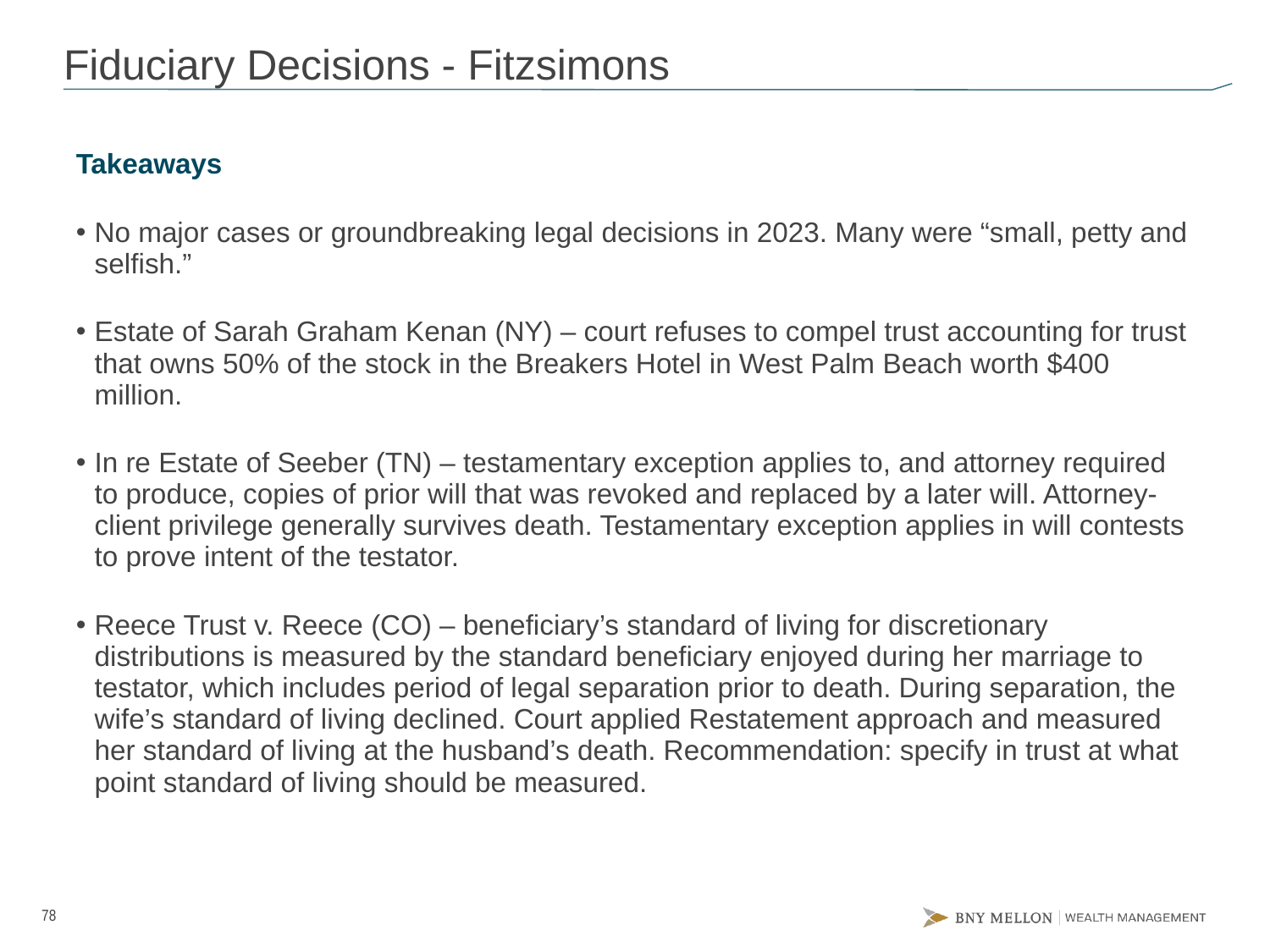

# Fiduciary Decisions - Fitzsimons
Takeaways

No major cases or groundbreaking legal decisions in 2023. Many were “small, petty and selfish.”

Estate of Sarah Graham Kenan (NY) – court refuses to compel trust accounting for trust that owns 50% of the stock in the Breakers Hotel in West Palm Beach worth $400 million.

In re Estate of Seeber (TN) – testamentary exception applies to, and attorney required to produce, copies of prior will that was revoked and replaced by a later will. Attorney-client privilege generally survives death. Testamentary exception applies in will contests to prove intent of the testator.

Reece Trust v. Reece (CO) – beneficiary’s standard of living for discretionary distributions is measured by the standard beneficiary enjoyed during her marriage to testator, which includes period of legal separation prior to death. During separation, the wife’s standard of living declined. Court applied Restatement approach and measured her standard of living at the husband’s death. Recommendation: specify in trust at what point standard of living should be measured.